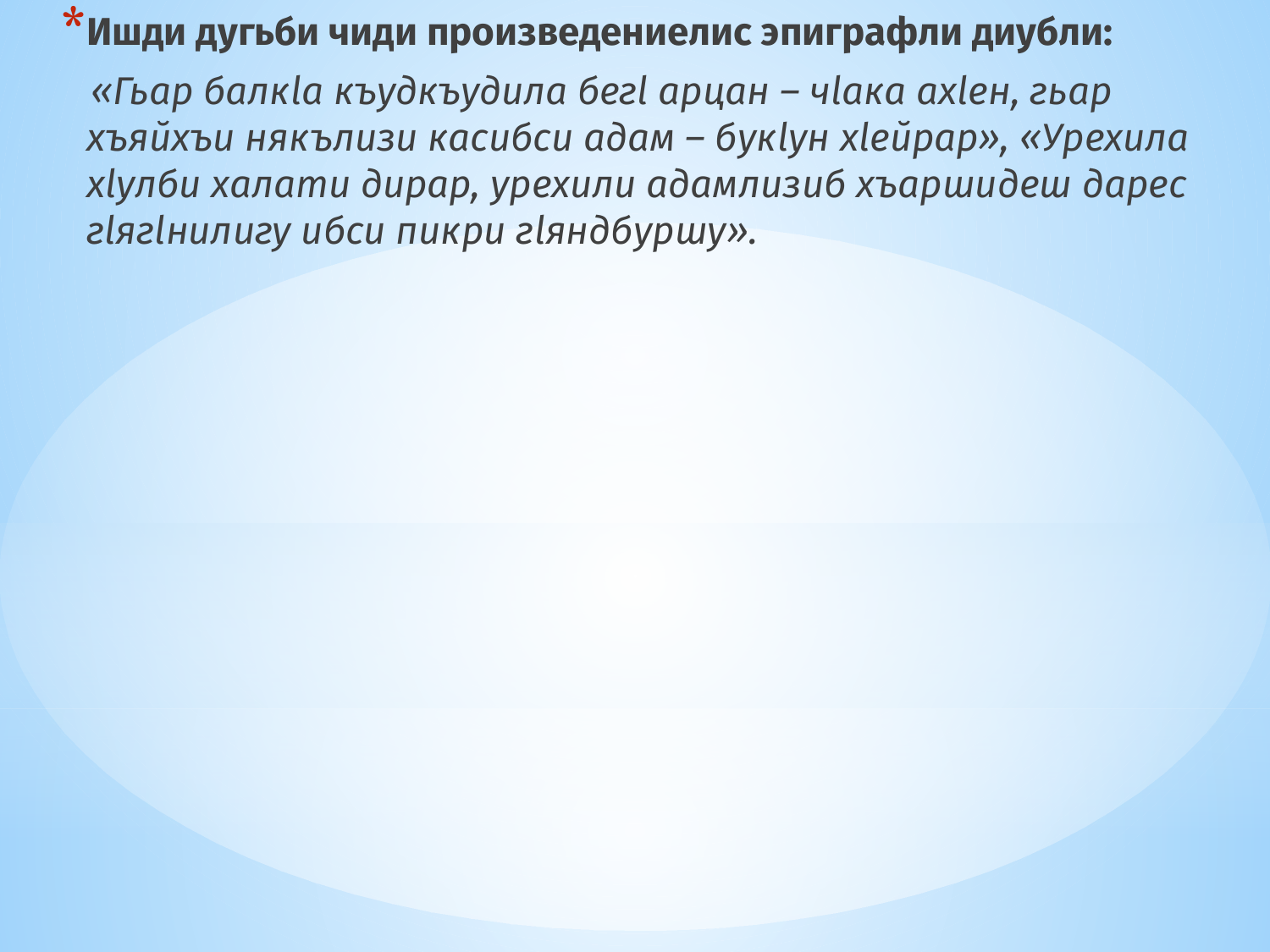

Ишди дугьби чиди произведениелис эпиграфли диубли:
   «Гьар балкlа къудкъудила бегl арцан – чlака ахlен, гьар хъяйхъи някълизи касибси адам – букlун хlейрар», «Урехила хlулби халати дирар, урехили адамлизиб хъаршидеш дарес гlягlнилигу ибси пикри гlяндбуршу».